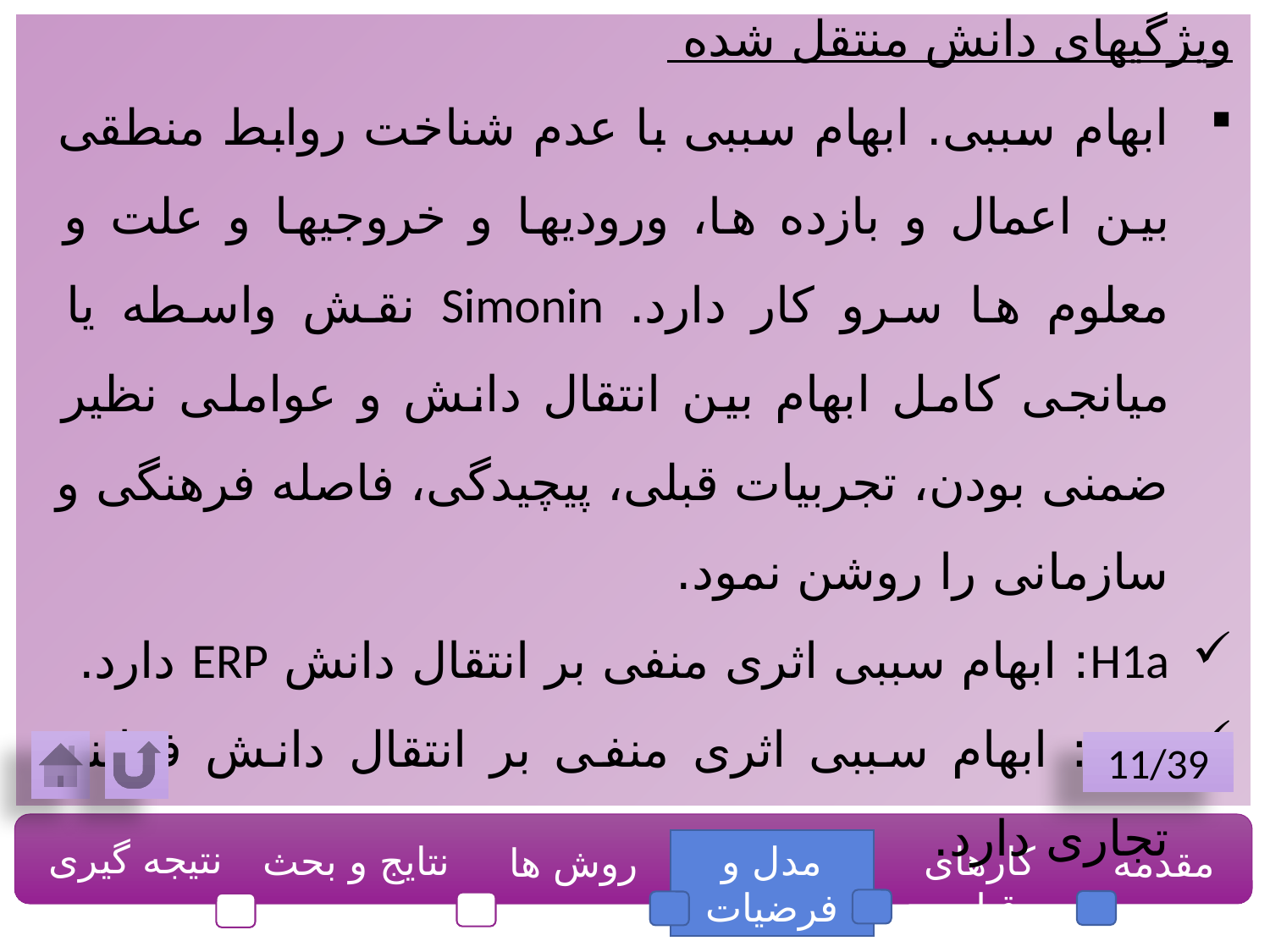

فرضیات
ویژگیهای دانش منتقل شده
ابهام سببی. ابهام سببی با عدم شناخت روابط منطقی بین اعمال و بازده ها، ورودیها و خروجیها و علت و معلوم ها سرو کار دارد. Simonin نقش واسطه یا میانجی کامل ابهام بین انتقال دانش و عواملی نظیر ضمنی بودن، تجربیات قبلی، پیچیدگی، فاصله فرهنگی و سازمانی را روشن نمود.
H1a: ابهام سببی اثری منفی بر انتقال دانش ERP دارد.
H1b: ابهام سببی اثری منفی بر انتقال دانش فرایند تجاری دارد.

11/39

نتیجه گیری
نتایج و بحث
مدل و فرضیات
کارهای قبلی
مقدمه
روش ها